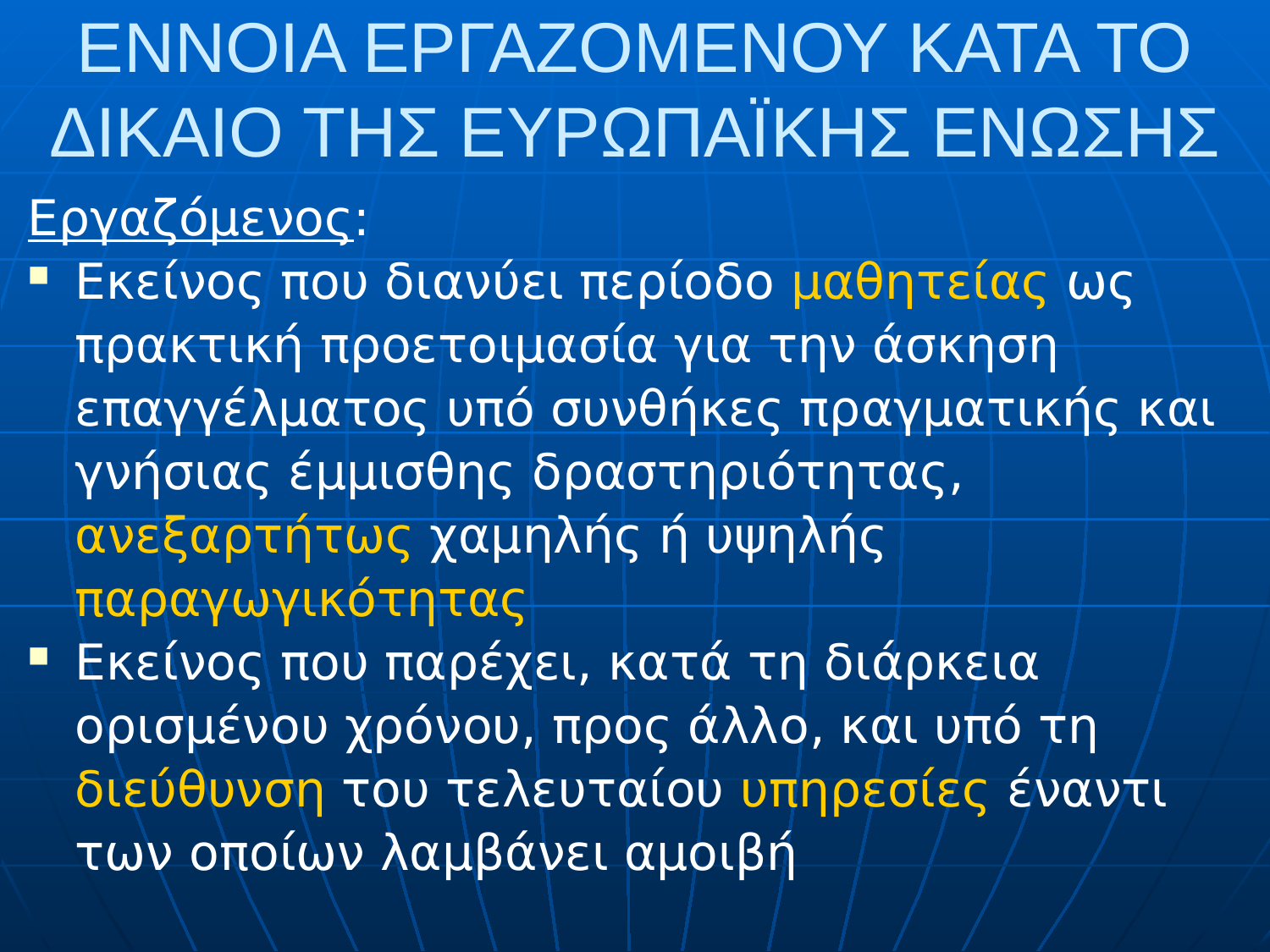

# ΕΝΝΟΙΑ ΕΡΓΑΖΟΜΕΝΟΥ ΚΑΤΑ ΤΟ ΔΙΚΑΙΟ ΤΗΣ ΕΥΡΩΠΑΪΚΗΣ ΕΝΩΣΗΣ
Εργαζόμενος:
Εκείνος που διανύει περίοδο μαθητείας ως πρακτική προετοιμασία για την άσκηση επαγγέλματος υπό συνθήκες πραγματικής και γνήσιας έμμισθης δραστηριότητας, ανεξαρτήτως χαμηλής ή υψηλής παραγωγικότητας
Εκείνος που παρέχει, κατά τη διάρκεια ορισμένου χρόνου, προς άλλο, και υπό τη διεύθυνση του τελευταίου υπηρεσίες έναντι των οποίων λαμβάνει αμοιβή